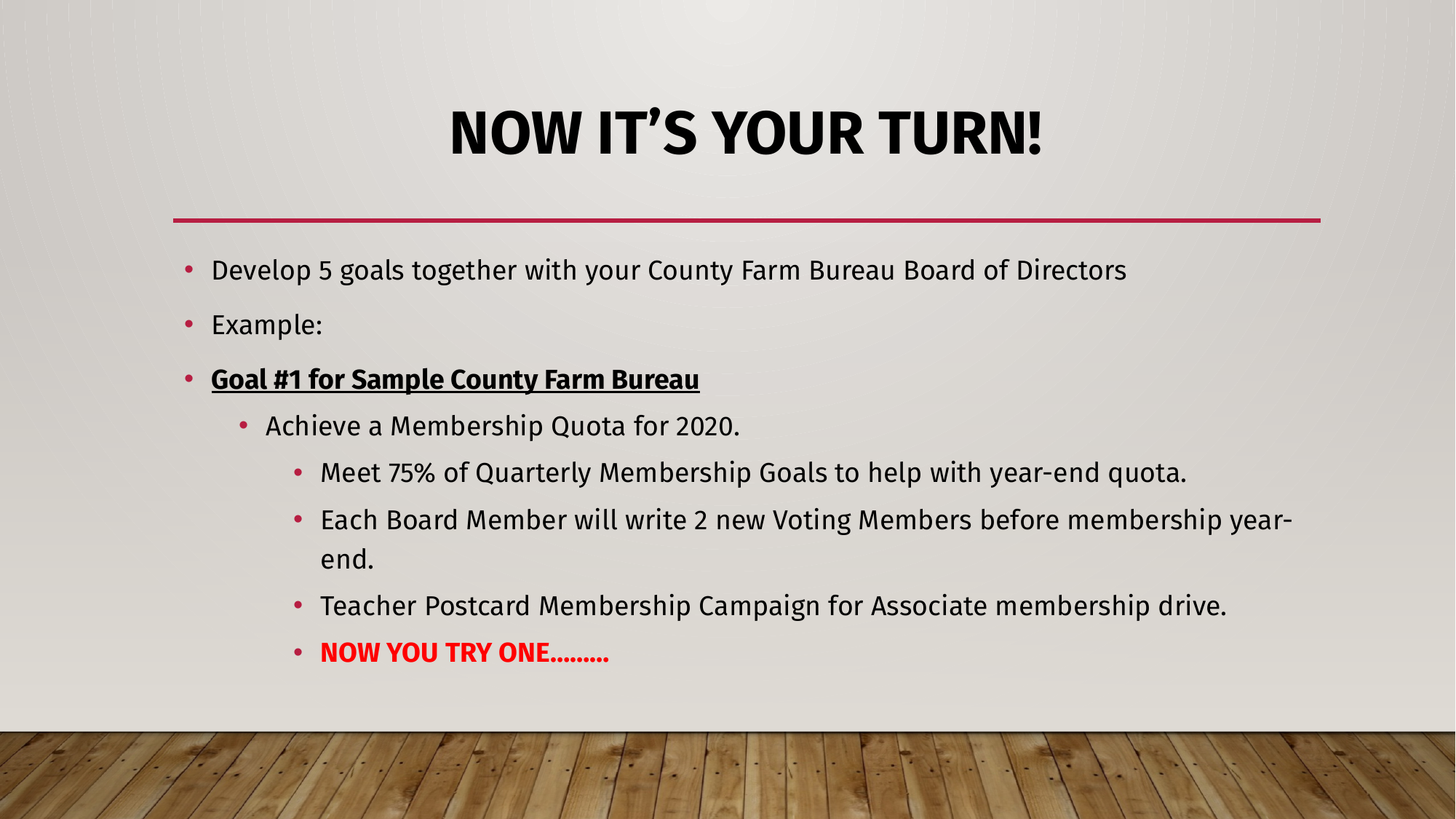

# Now it’s your turn!
Develop 5 goals together with your County Farm Bureau Board of Directors
Example:
Goal #1 for Sample County Farm Bureau
Achieve a Membership Quota for 2020.
Meet 75% of Quarterly Membership Goals to help with year-end quota.
Each Board Member will write 2 new Voting Members before membership year-end.
Teacher Postcard Membership Campaign for Associate membership drive.
NOW YOU TRY ONE………